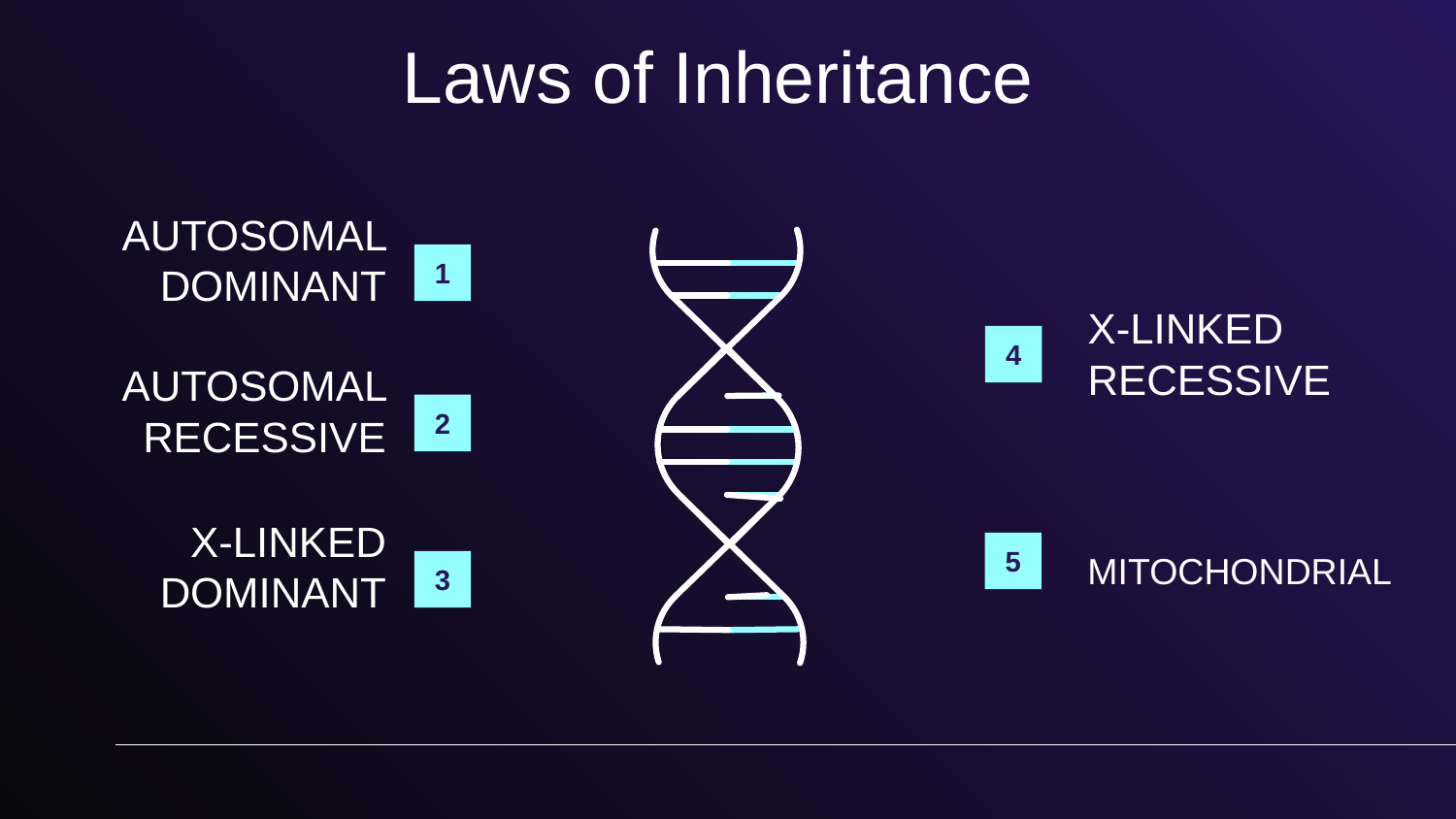

# Laws of Inheritance
AUTOSOMAL DOMINANT
1

X-LINKED RECESSIVE
4

AUTOSOMAL RECESSIVE
2

X-LINKED DOMINANT
5
MITOCHONDRIAL
3